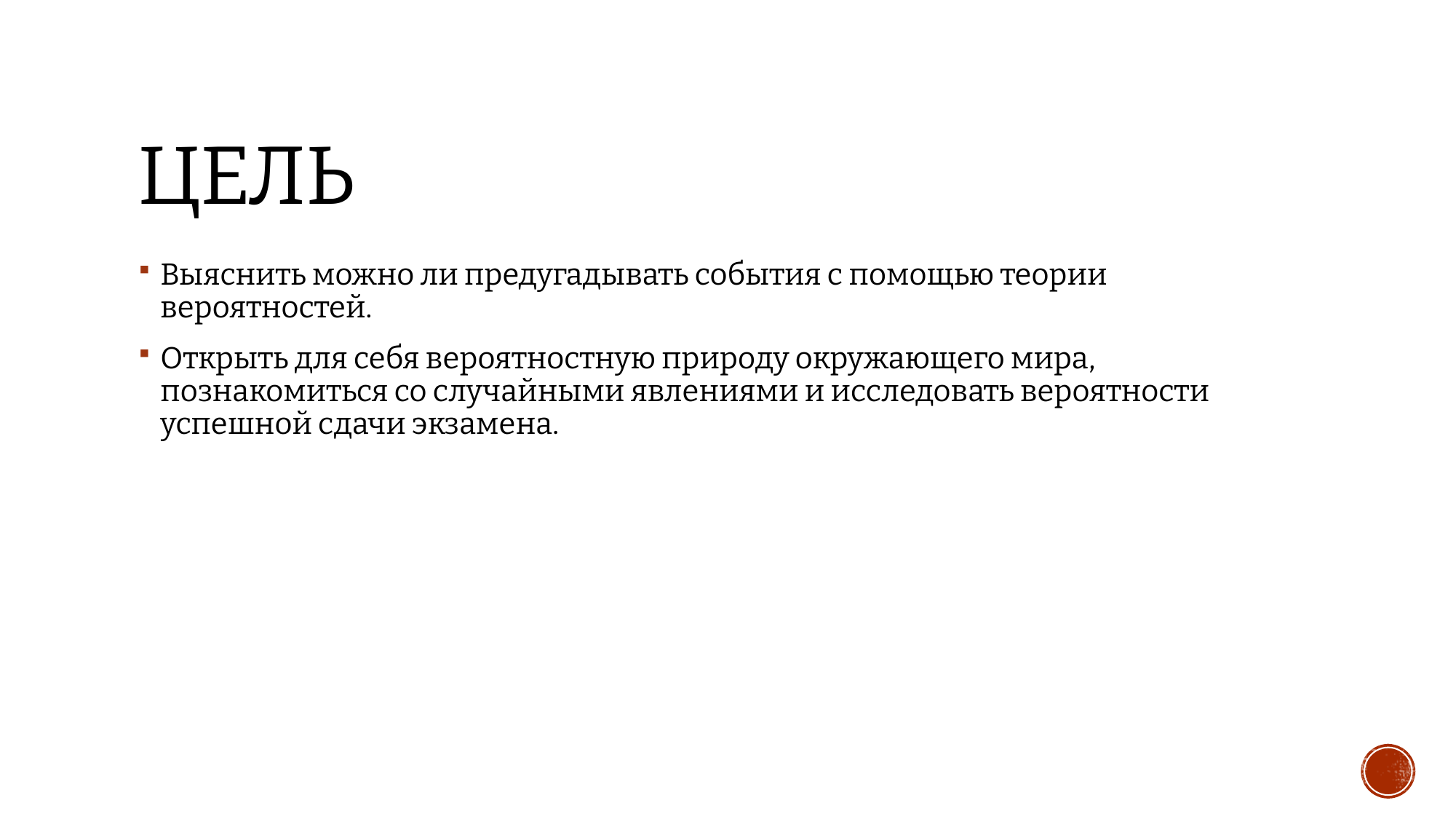

# Цель
Выяснить можно ли предугадывать события с помощью теории вероятностей.
Открыть для себя вероятностную природу окружающего мира, познакомиться со случайными явлениями и исследовать вероятности успешной сдачи экзамена.